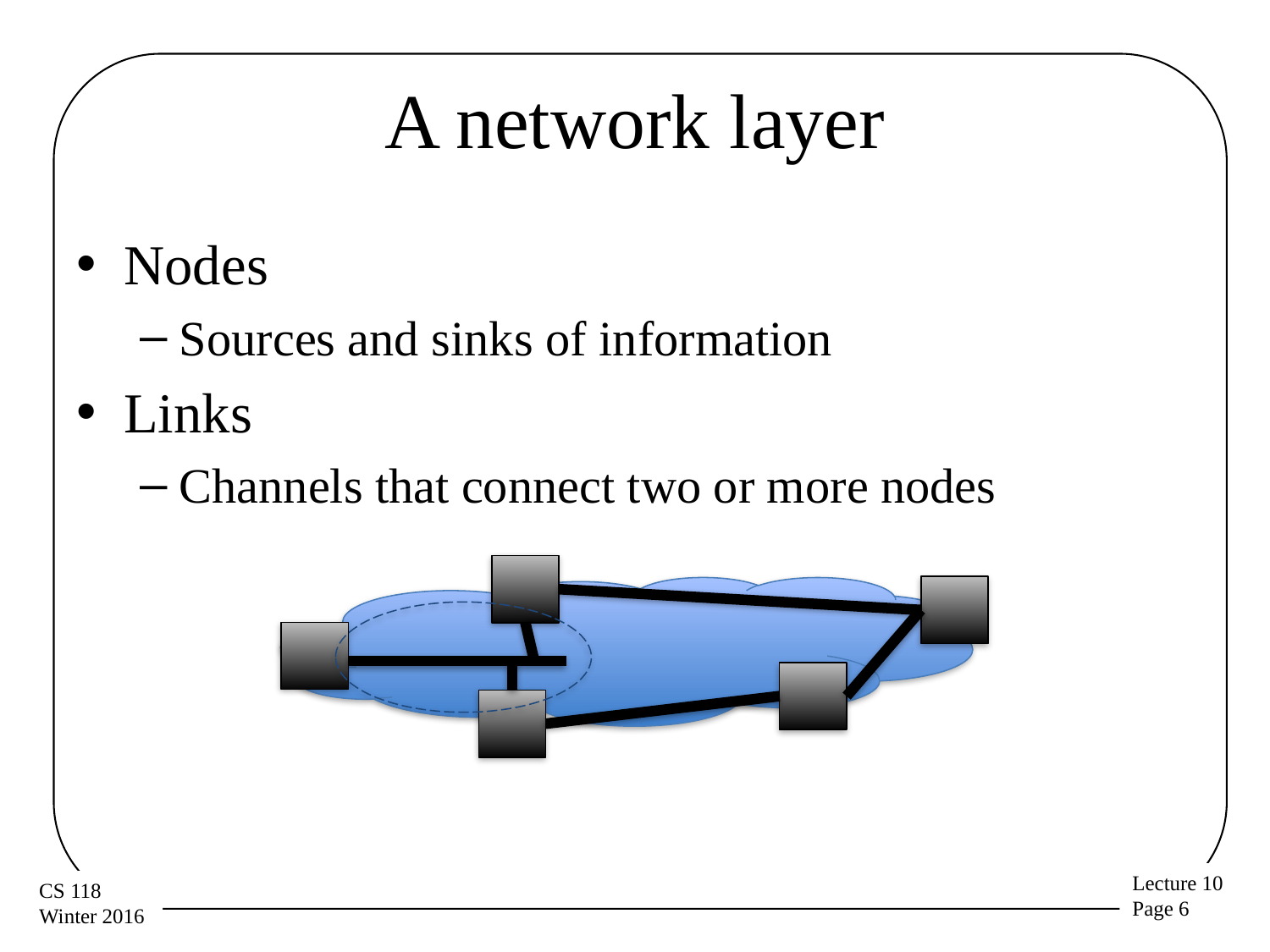

# A network layer
Nodes
Sources and sinks of information
Links
Channels that connect two or more nodes